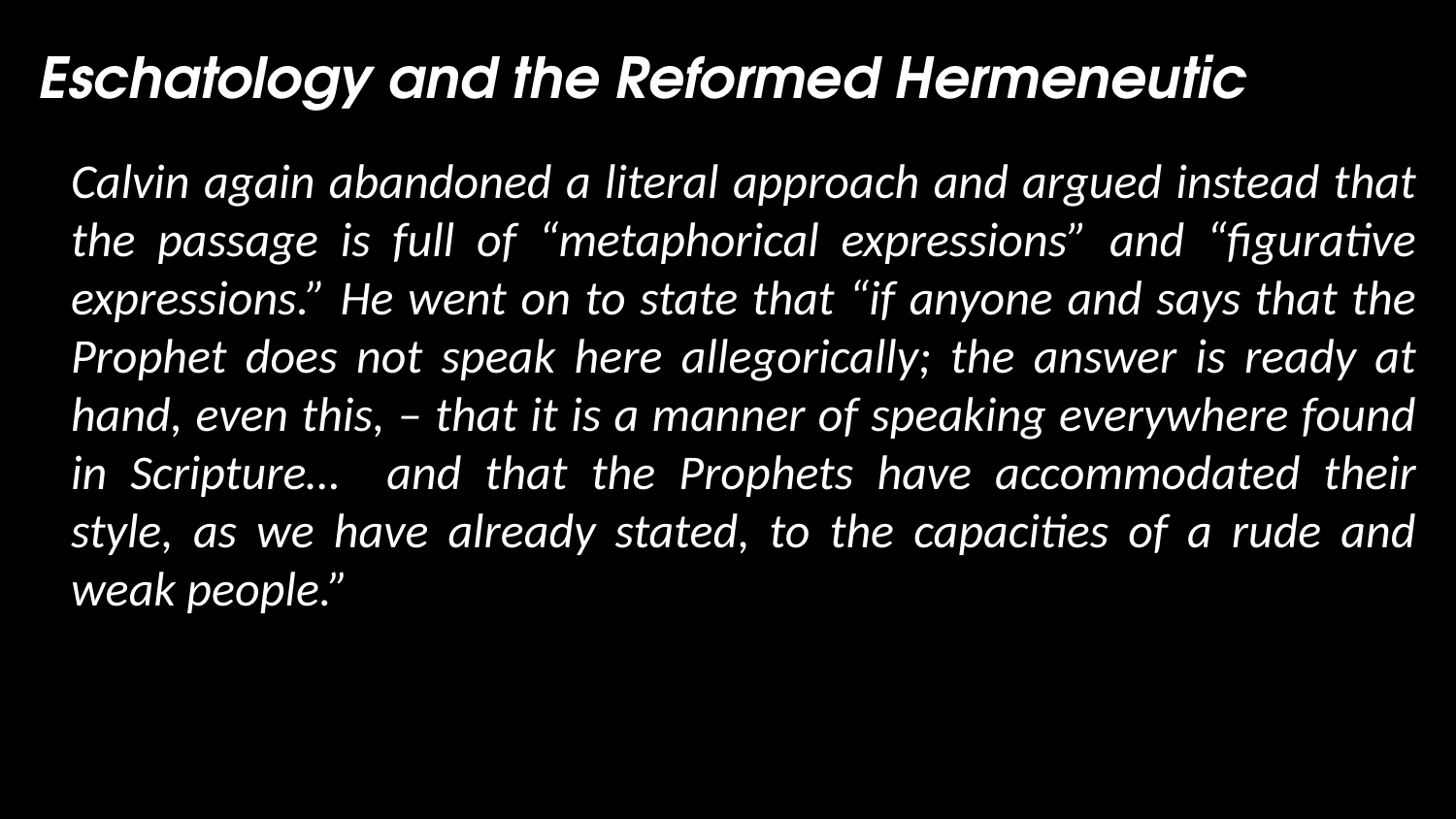

Eschatology and the Reformed Hermeneutic
Calvin again abandoned a literal approach and argued instead that the passage is full of “metaphorical expressions” and “figurative expressions.” He went on to state that “if anyone and says that the Prophet does not speak here allegorically; the answer is ready at hand, even this, – that it is a manner of speaking everywhere found in Scripture…  and that the Prophets have accommodated their style, as we have already stated, to the capacities of a rude and weak people.”